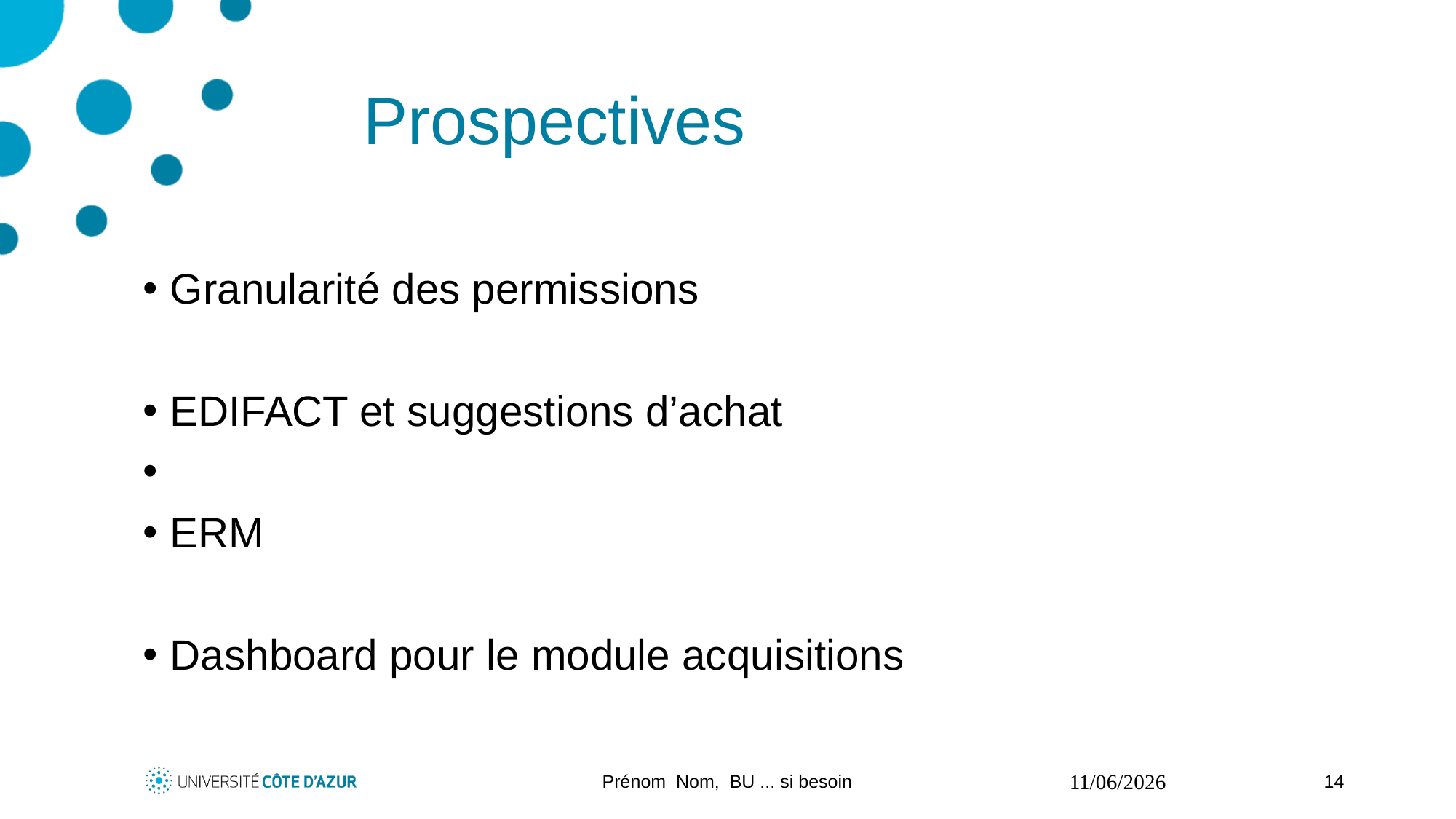

# Prospectives
Granularité des permissions

EDIFACT et suggestions d’achat

ERM

Dashboard pour le module acquisitions

Prénom  Nom,  BU ... si besoin
11/06/2026
14